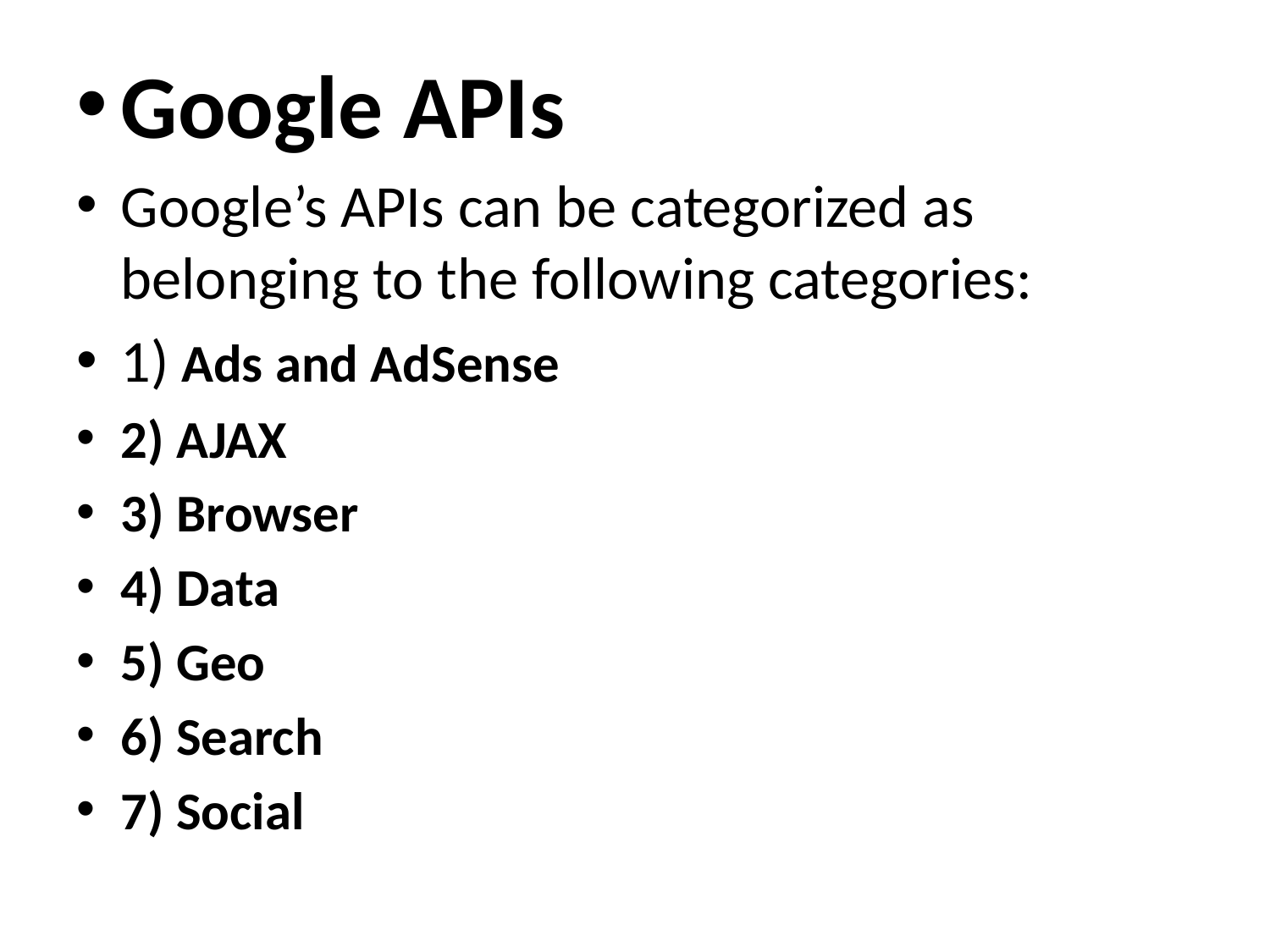

Google APIs
Google’s APIs can be categorized as belonging to the following categories:
1) Ads and AdSense
2) AJAX
3) Browser
4) Data
5) Geo
6) Search
7) Social